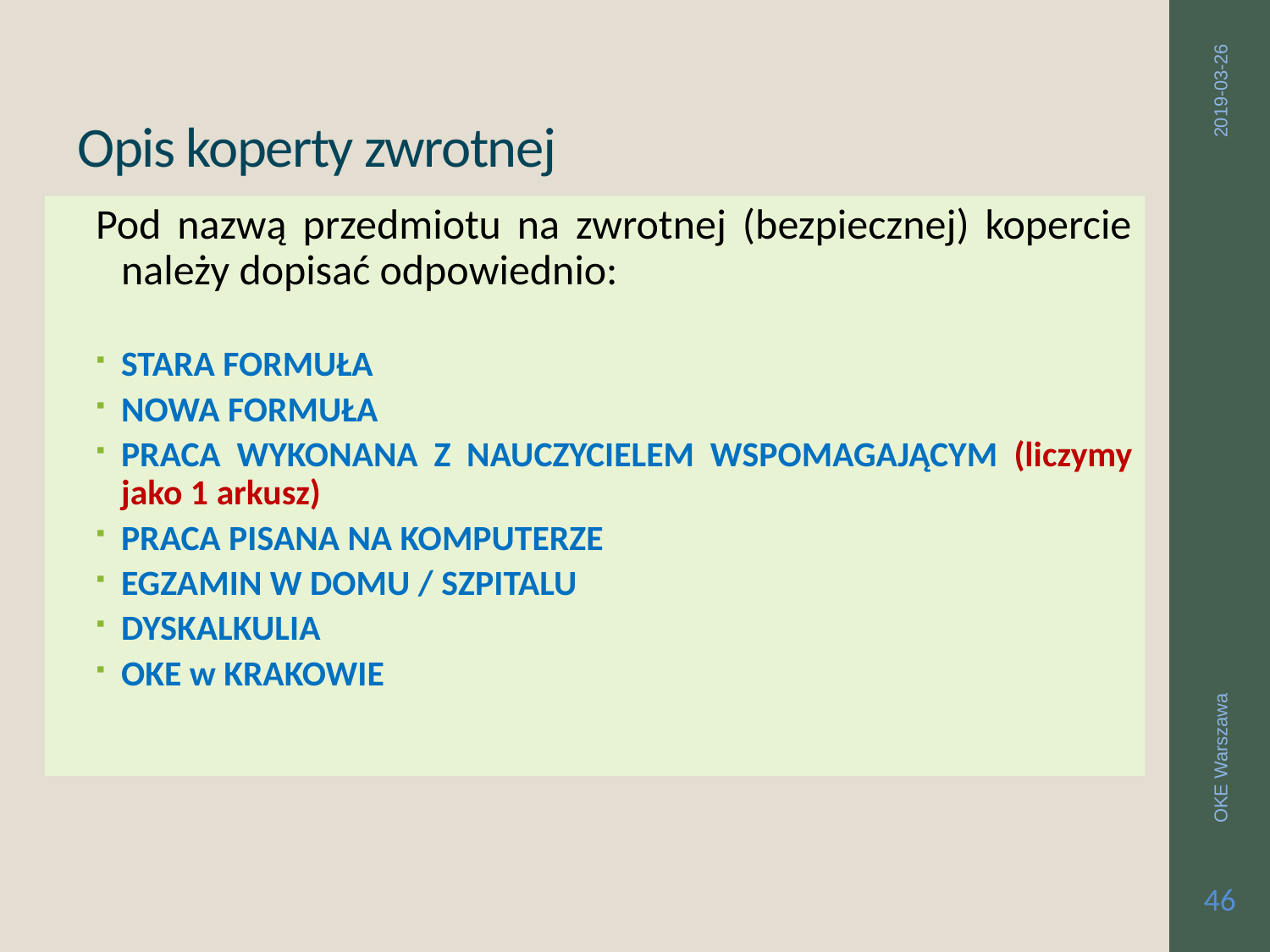

# Opis koperty zwrotnej
2019-03-26
Pod nazwą przedmiotu na zwrotnej (bezpiecznej) kopercie należy dopisać odpowiednio:

STARA FORMUŁA
NOWA FORMUŁA
PRACA WYKONANA Z NAUCZYCIELEM WSPOMAGAJĄCYM (liczymy jako 1 arkusz)
PRACA PISANA NA KOMPUTERZE
EGZAMIN W DOMU / SZPITALU
DYSKALKULIA
OKE w KRAKOWIE

OKE Warszawa
46